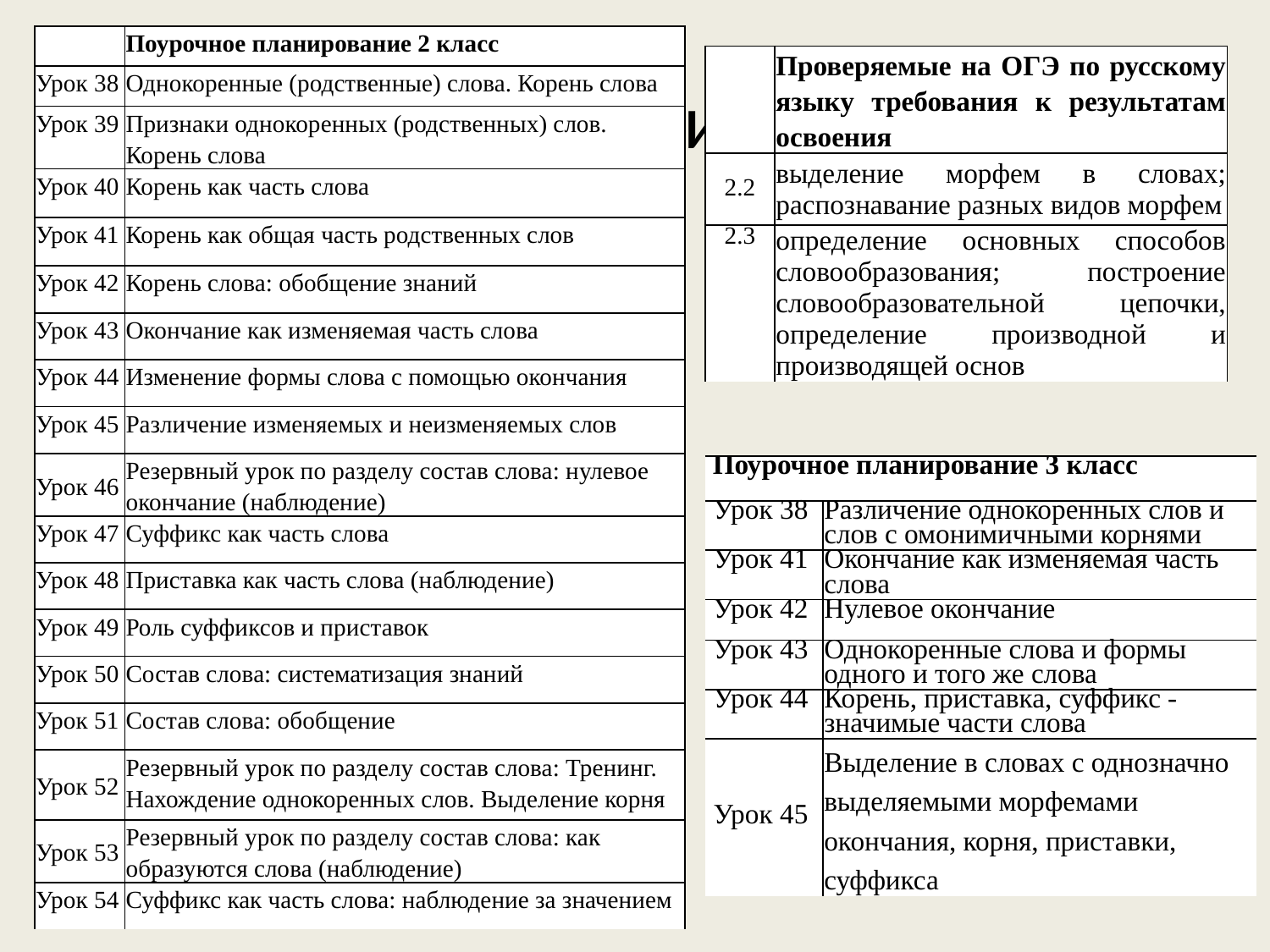

|  | Поурочное планирование 2 класс |
| --- | --- |
| Урок 38 | Однокоренные (родственные) слова. Корень слова |
| Урок 39 | Признаки однокоренных (родственных) слов. Корень слова |
| Урок 40 | Корень как часть слова |
| Урок 41 | Корень как общая часть родственных слов |
| Урок 42 | Корень слова: обобщение знаний |
| Урок 43 | Окончание как изменяемая часть слова |
| Урок 44 | Изменение формы слова с помощью окончания |
| Урок 45 | Различение изменяемых и неизменяемых слов |
| Урок 46 | Резервный урок по разделу состав слова: нулевое окончание (наблюдение) |
| Урок 47 | Суффикс как часть слова |
| Урок 48 | Приставка как часть слова (наблюдение) |
| Урок 49 | Роль суффиксов и приставок |
| Урок 50 | Состав слова: систематизация знаний |
| Урок 51 | Состав слова: обобщение |
| Урок 52 | Резервный урок по разделу состав слова: Тренинг. Нахождение однокоренных слов. Выделение корня |
| Урок 53 | Резервный урок по разделу состав слова: как образуются слова (наблюдение) |
| Урок 54 | Суффикс как часть слова: наблюдение за значением |
# Задание
|  | Проверяемые на ОГЭ по русскому языку требования к результатам освоения |
| --- | --- |
| 2.2 | выделение морфем в словах; распознавание разных видов морфем |
| 2.3 | определение основных способов словообразования; построение словообразовательной цепочки, определение производной и производящей основ |
| Поурочное планирование 3 класс |  |
| --- | --- |
| Урок 38 | Различение однокоренных слов и слов с омонимичными корнями |
| Урок 41 | Окончание как изменяемая часть слова |
| Урок 42 | Нулевое окончание |
| Урок 43 | Однокоренные слова и формы одного и того же слова |
| Урок 44 | Корень, приставка, суффикс - значимые части слова |
| Урок 45 | Выделение в словах с однозначно выделяемыми морфемами окончания, корня, приставки, суффикса |